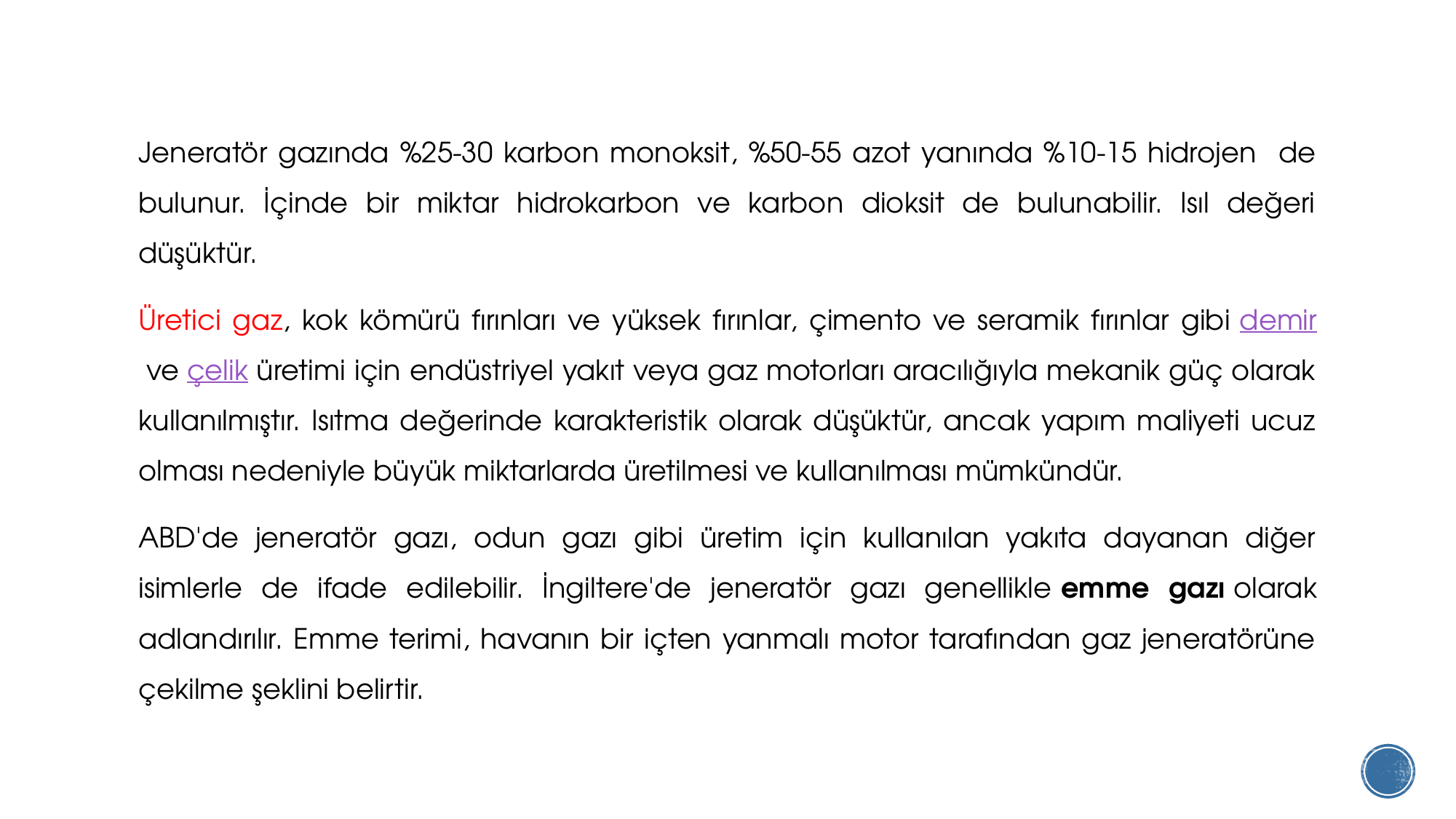

Jeneratör gazında %25-30 karbon monoksit, %50-55 azot yanında %10-15 hidrojen  de bulunur. İçinde bir miktar hidrokarbon ve karbon dioksit de bulunabilir. Isıl değeri düşüktür.
Üretici gaz, kok kömürü fırınları ve yüksek fırınlar, çimento ve seramik fırınlar gibi demir ve çelik üretimi için endüstriyel yakıt veya gaz motorları aracılığıyla mekanik güç olarak kullanılmıştır. Isıtma değerinde karakteristik olarak düşüktür, ancak yapım maliyeti ucuz olması nedeniyle büyük miktarlarda üretilmesi ve kullanılması mümkündür.
ABD'de jeneratör gazı, odun gazı gibi üretim için kullanılan yakıta dayanan diğer isimlerle de ifade edilebilir. İngiltere'de jeneratör gazı genellikle emme gazı olarak adlandırılır. Emme terimi, havanın bir içten yanmalı motor tarafından gaz jeneratörüne çekilme şeklini belirtir.